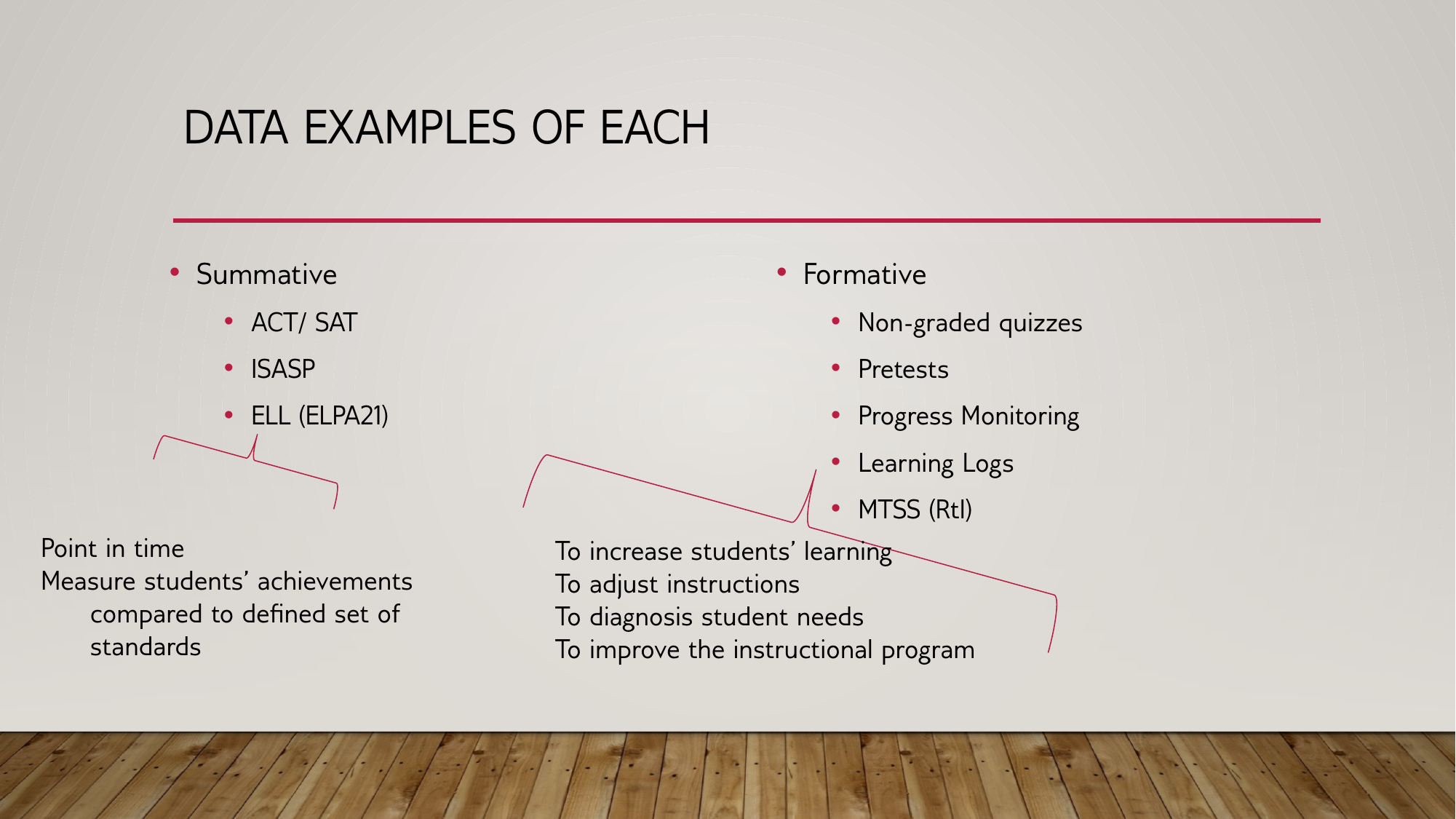

# Data examples of each
Summative
ACT/ SAT
ISASP
ELL (ELPA21)

Formative
Non-graded quizzes
Pretests
Progress Monitoring
Learning Logs
MTSS (RtI)

Point in time
Measure students’ achievements
      compared to defined set of
      standards
To increase students’ learning
To adjust instructions
To diagnosis student needs
To improve the instructional program